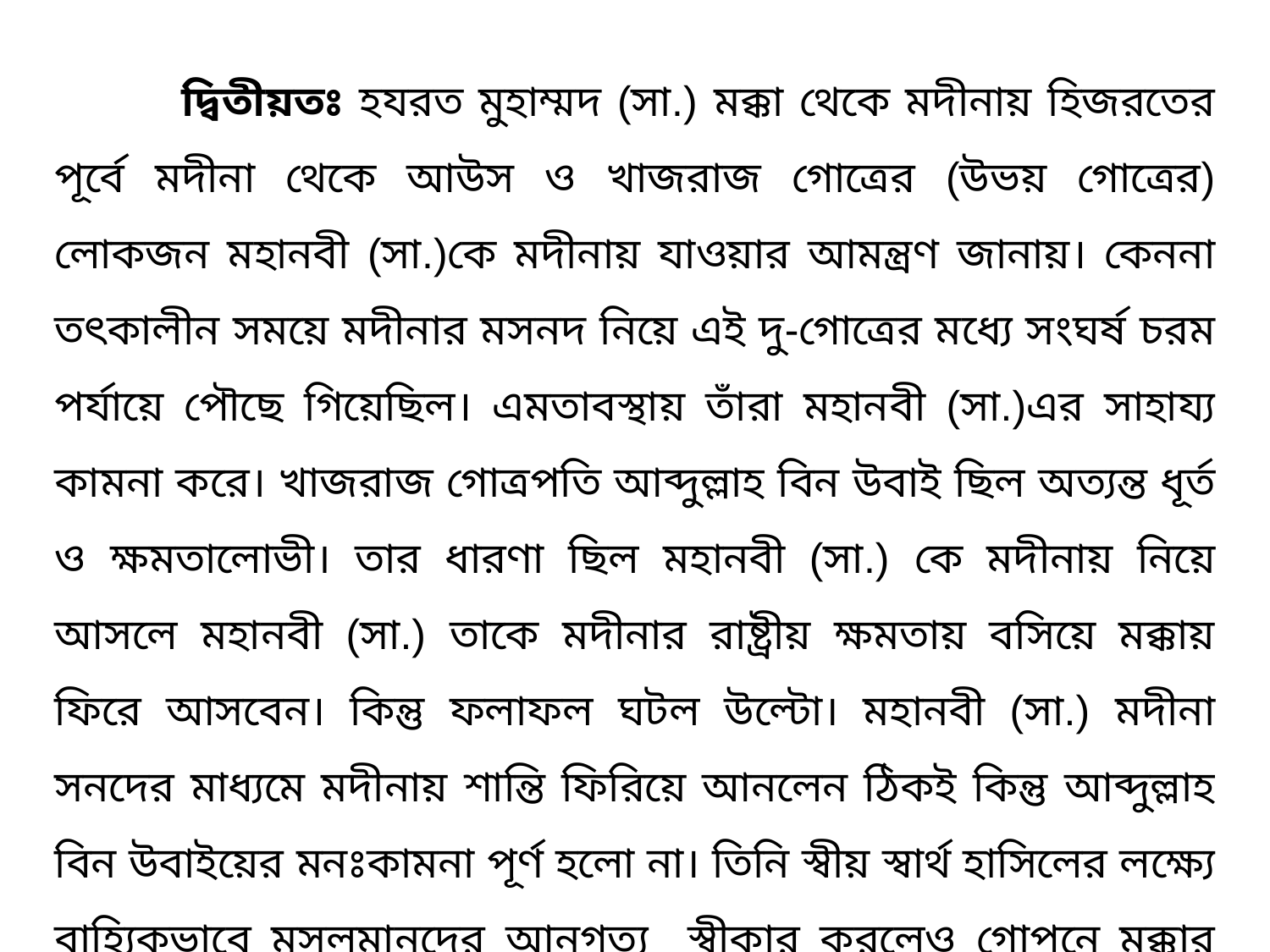

দ্বিতীয়তঃ হযরত মুহাম্মদ (সা.) মক্কা থেকে মদীনায় হিজরতের পূর্বে মদীনা থেকে আউস ও খাজরাজ গোত্রের (উভয় গোত্রের) লোকজন মহানবী (সা.)কে মদীনায় যাওয়ার আমন্ত্রণ জানায়। কেননা তৎকালীন সময়ে মদীনার মসনদ নিয়ে এই দু-গোত্রের মধ্যে সংঘর্ষ চরম পর্যায়ে পৌছে গিয়েছিল। এমতাবস্থায় তাঁরা মহানবী (সা.)এর সাহায্য কামনা করে। খাজরাজ গোত্রপতি আব্দুল্লাহ বিন উবাই ছিল অত্যন্ত ধূর্ত ও ক্ষমতালোভী। তার ধারণা ছিল মহানবী (সা.) কে মদীনায় নিয়ে আসলে মহানবী (সা.) তাকে মদীনার রাষ্ট্রীয় ক্ষমতায় বসিয়ে মক্কায় ফিরে আসবেন। কিন্তু ফলাফল ঘটল উল্টো। মহানবী (সা.) মদীনা সনদের মাধ্যমে মদীনায় শান্তি ফিরিয়ে আনলেন ঠিকই কিন্তু আব্দুল্লাহ বিন উবাইয়ের মনঃকামনা পূর্ণ হলো না। তিনি স্বীয় স্বার্থ হাসিলের লক্ষ্যে বাহ্যিকভাবে মুসলমানদের আনুগত্য  স্বীকার করলেও গোপনে মক্কার কুরাইশদের সাথে দূরভিসন্ধিমূলক কার্যকলাপে লিপ্ত থাকে। এর চরম বহিঃপ্রকাশ ঘটে যুদ্ধের পথ থেকে নিজের সৈন্য বাহিনী নিয়ে কেটে পড়া।